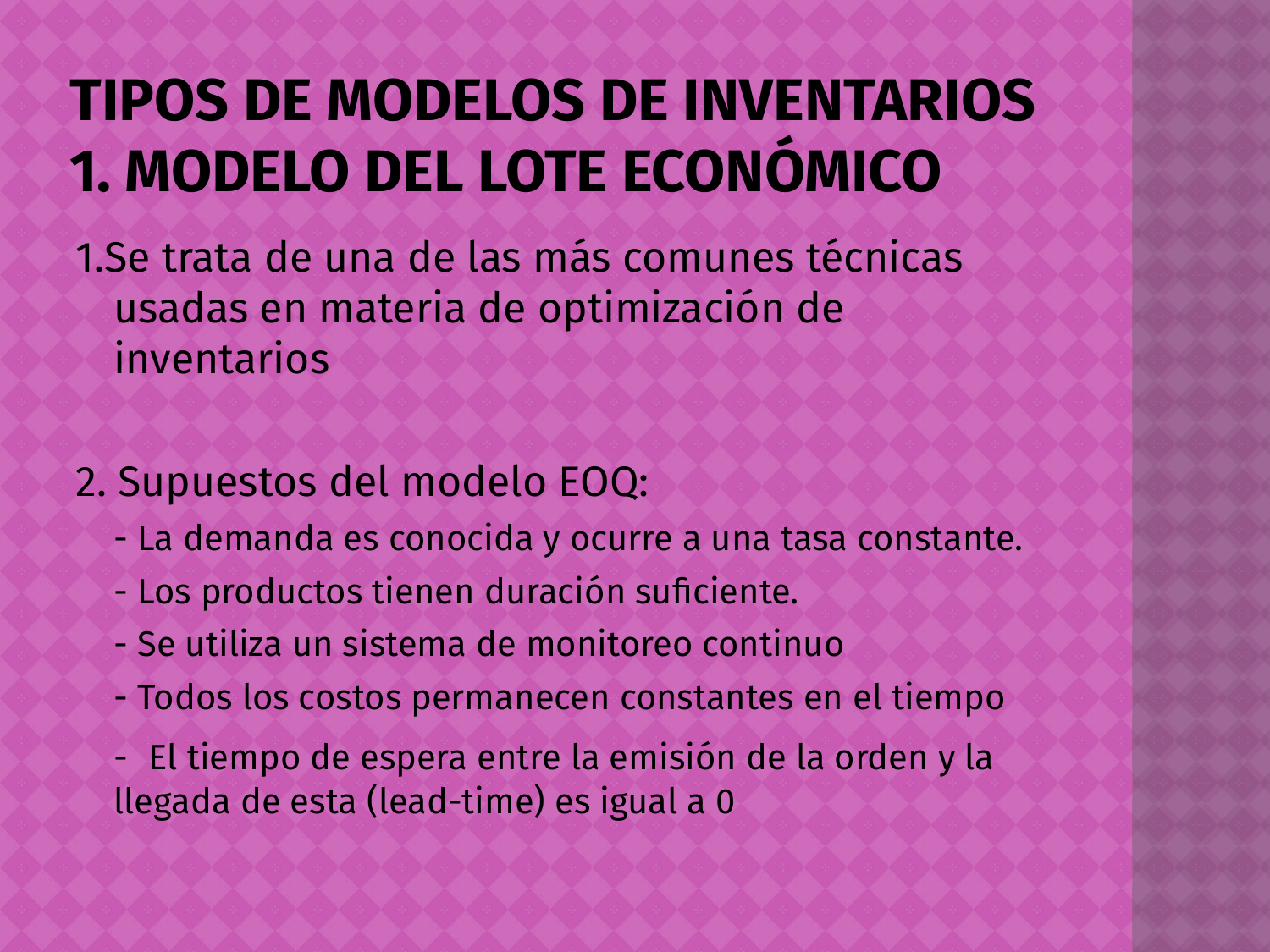

# Tipos de Modelos de inventarios 1. Modelo del lote económico
1.Se trata de una de las más comunes técnicas usadas en materia de optimización de inventarios

2. Supuestos del modelo EOQ:
	- La demanda es conocida y ocurre a una tasa constante.
	- Los productos tienen duración suficiente.
	- Se utiliza un sistema de monitoreo continuo
	- Todos los costos permanecen constantes en el tiempo
	-  El tiempo de espera entre la emisión de la orden y la llegada de esta (lead-time) es igual a 0